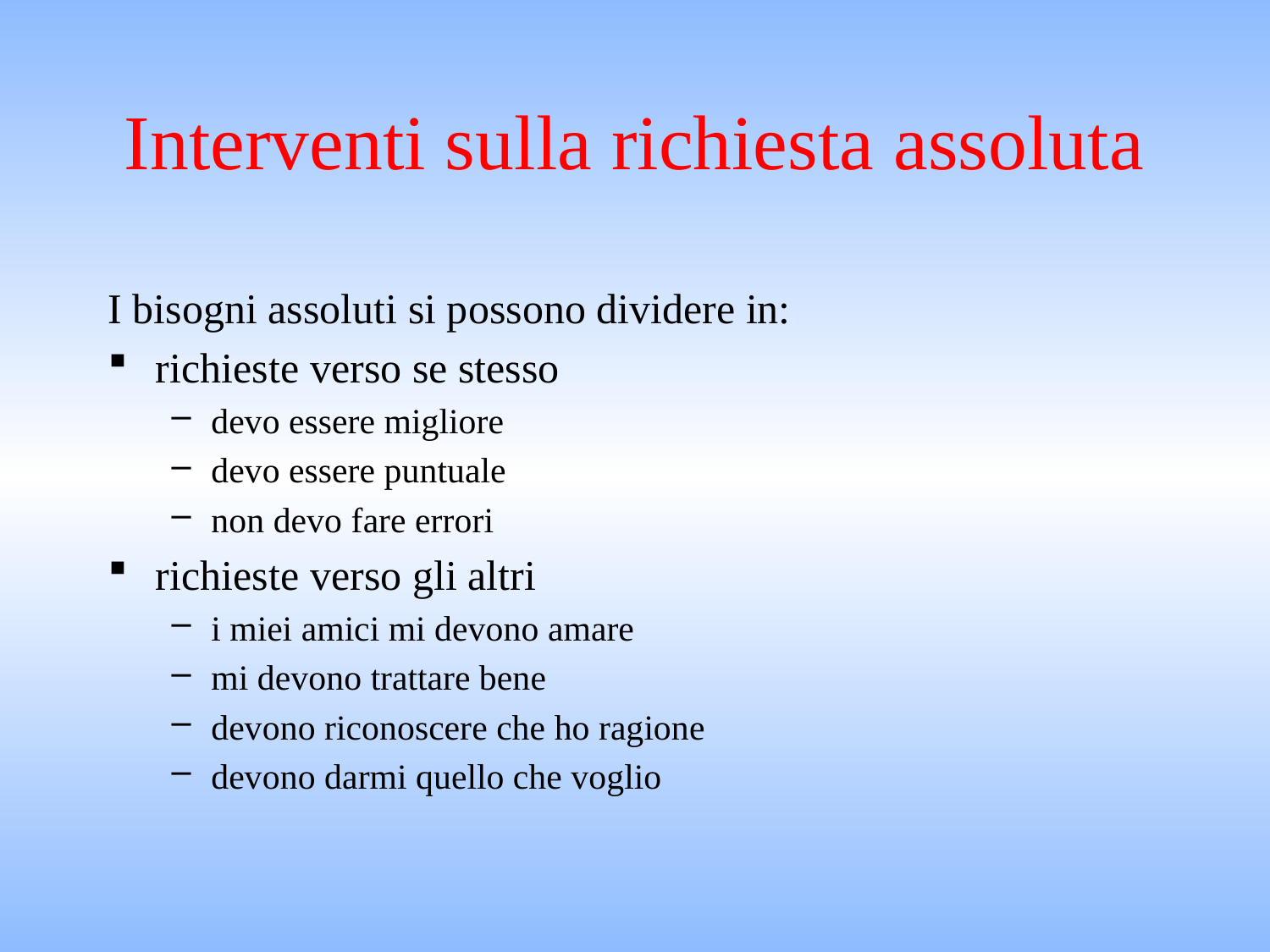

# Interventi sulla richiesta assoluta
I bisogni assoluti si possono dividere in:
richieste verso se stesso
devo essere migliore
devo essere puntuale
non devo fare errori
richieste verso gli altri
i miei amici mi devono amare
mi devono trattare bene
devono riconoscere che ho ragione
devono darmi quello che voglio